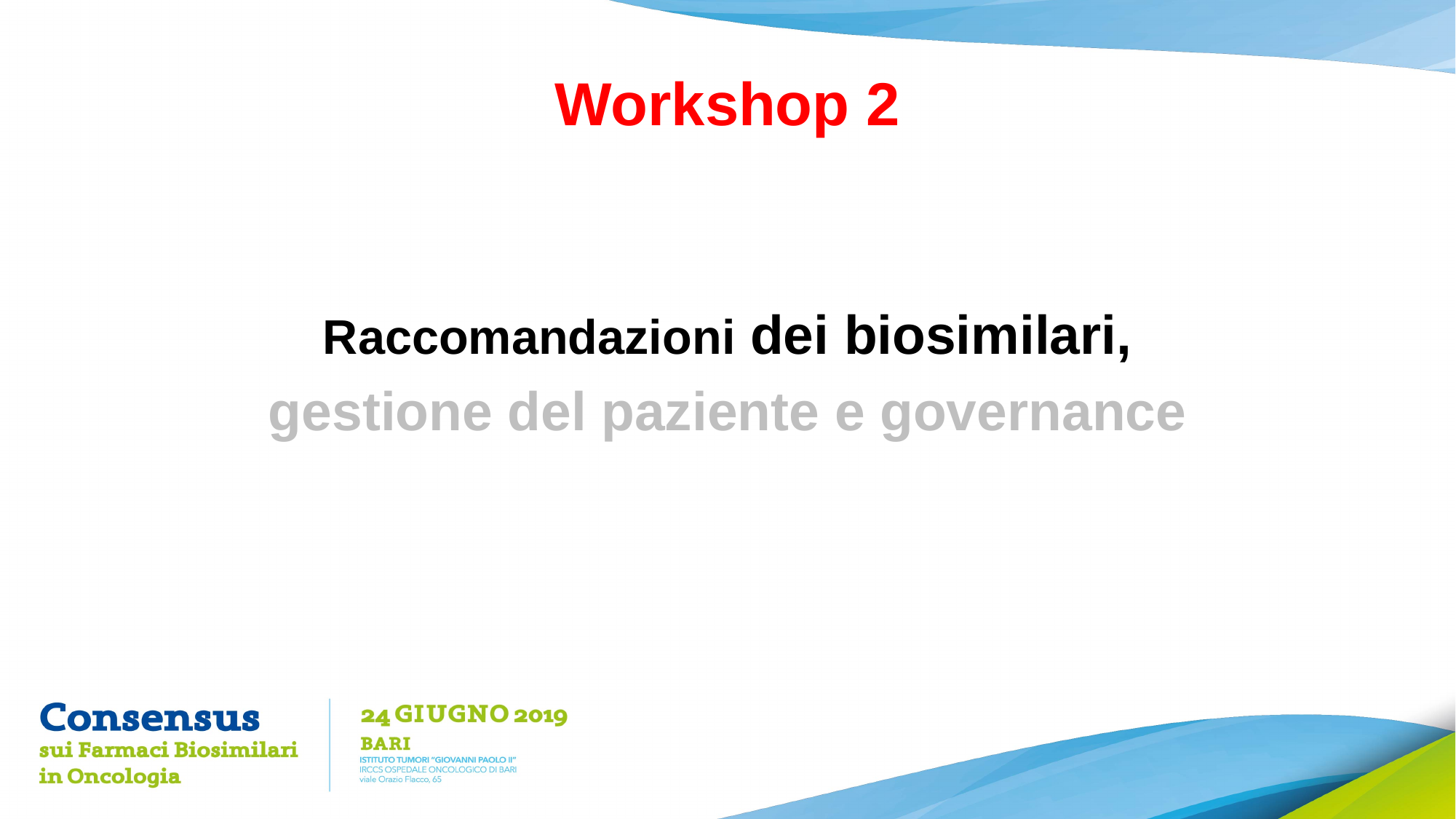

# Workshop 2
Raccomandazioni dei biosimilari,
gestione del paziente e governance